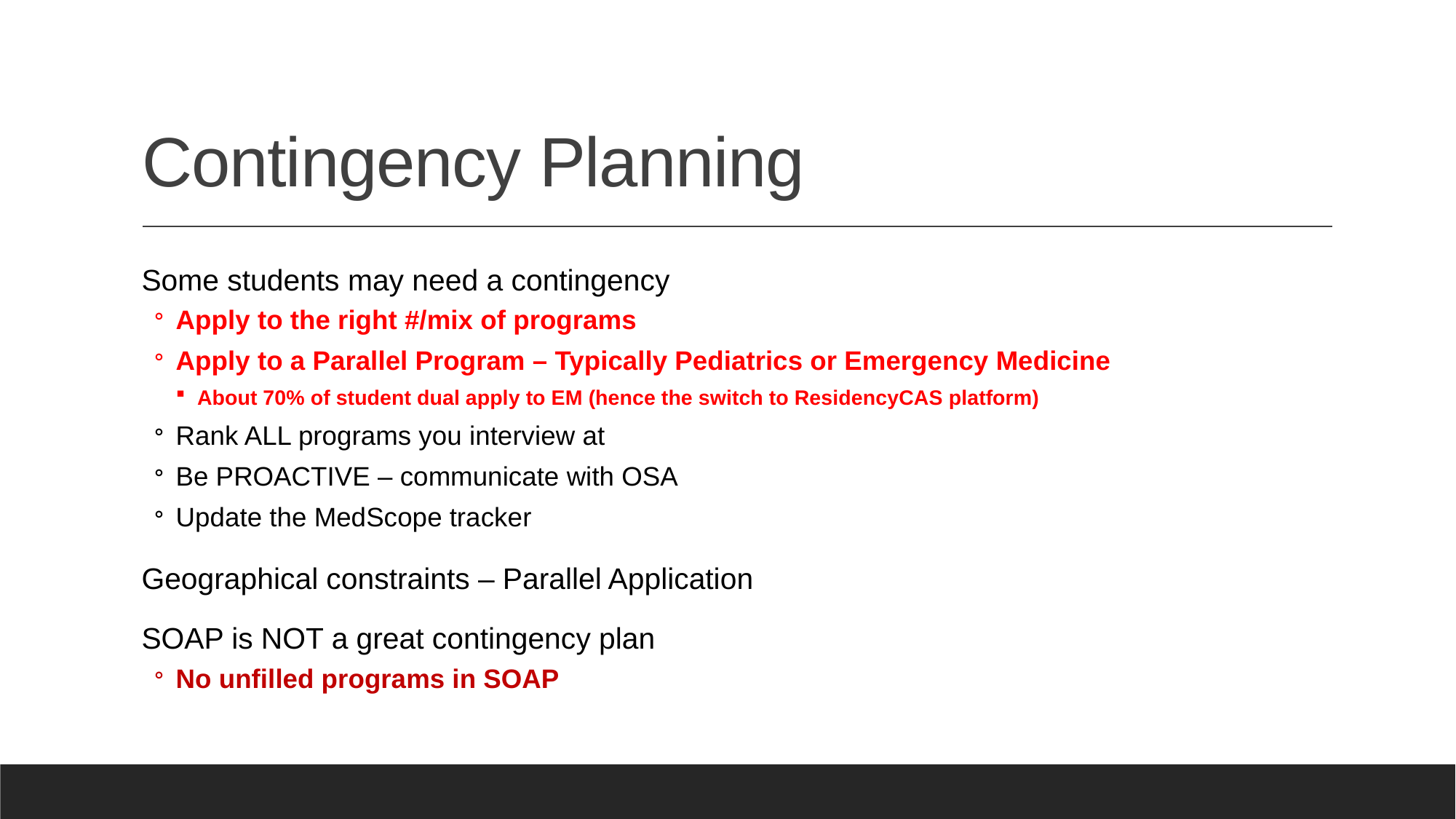

# Contingency Planning
Some students may need a contingency
Apply to the right #/mix of programs
Apply to a Parallel Program – Typically Pediatrics or Emergency Medicine
About 70% of student dual apply to EM (hence the switch to ResidencyCAS platform)
Rank ALL programs you interview at
Be PROACTIVE – communicate with OSA
Update the MedScope tracker
Geographical constraints – Parallel Application
SOAP is NOT a great contingency plan
No unfilled programs in SOAP